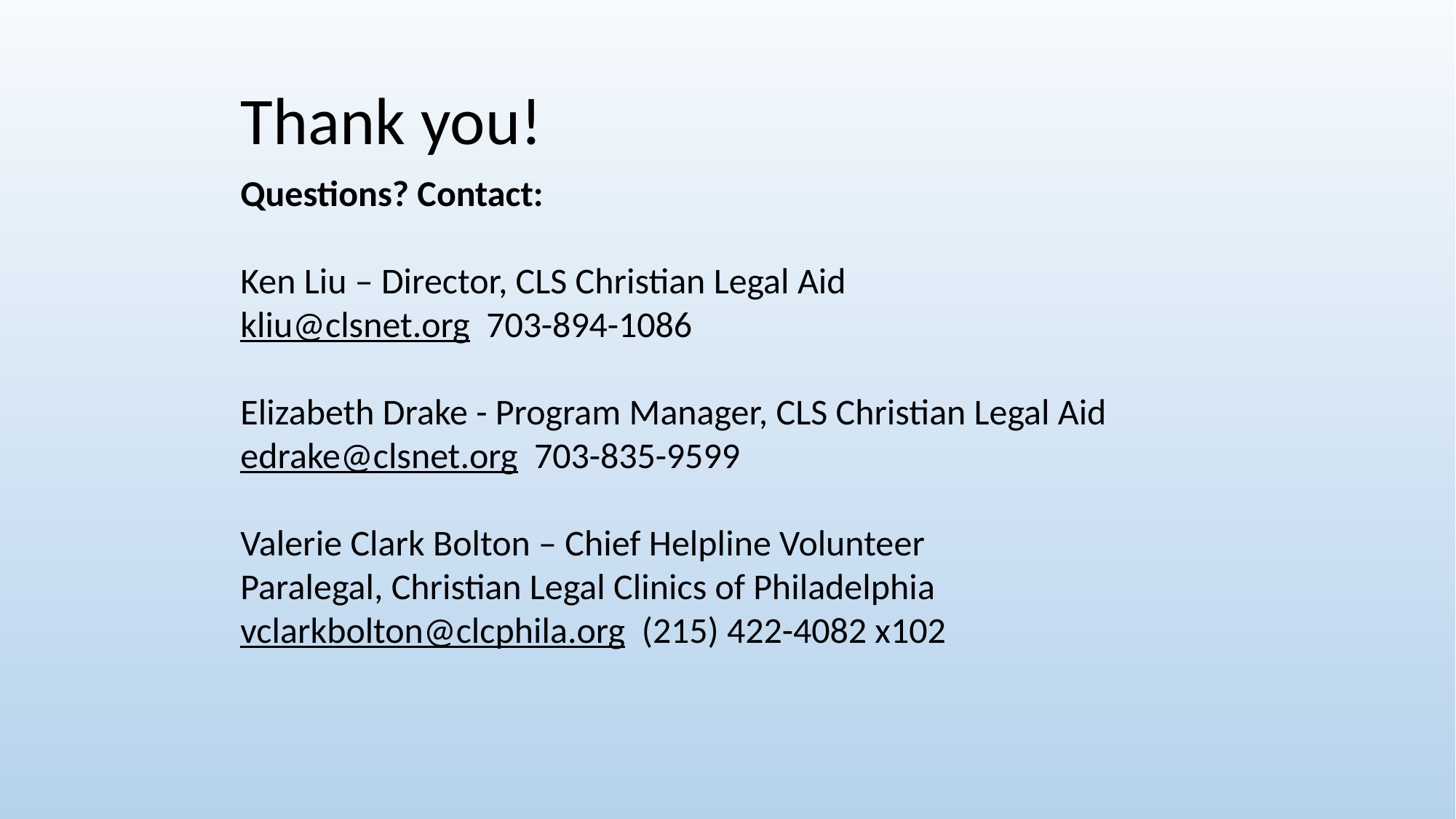

# Thank you!
Questions? Contact:

Ken Liu – Director, CLS Christian Legal Aid
kliu@clsnet.org  703-894-1086

Elizabeth Drake - Program Manager, CLS Christian Legal Aid
edrake@clsnet.org  703-835-9599

Valerie Clark Bolton – Chief Helpline Volunteer
Paralegal, Christian Legal Clinics of Philadelphia
vclarkbolton@clcphila.org  (215) 422-4082 x102